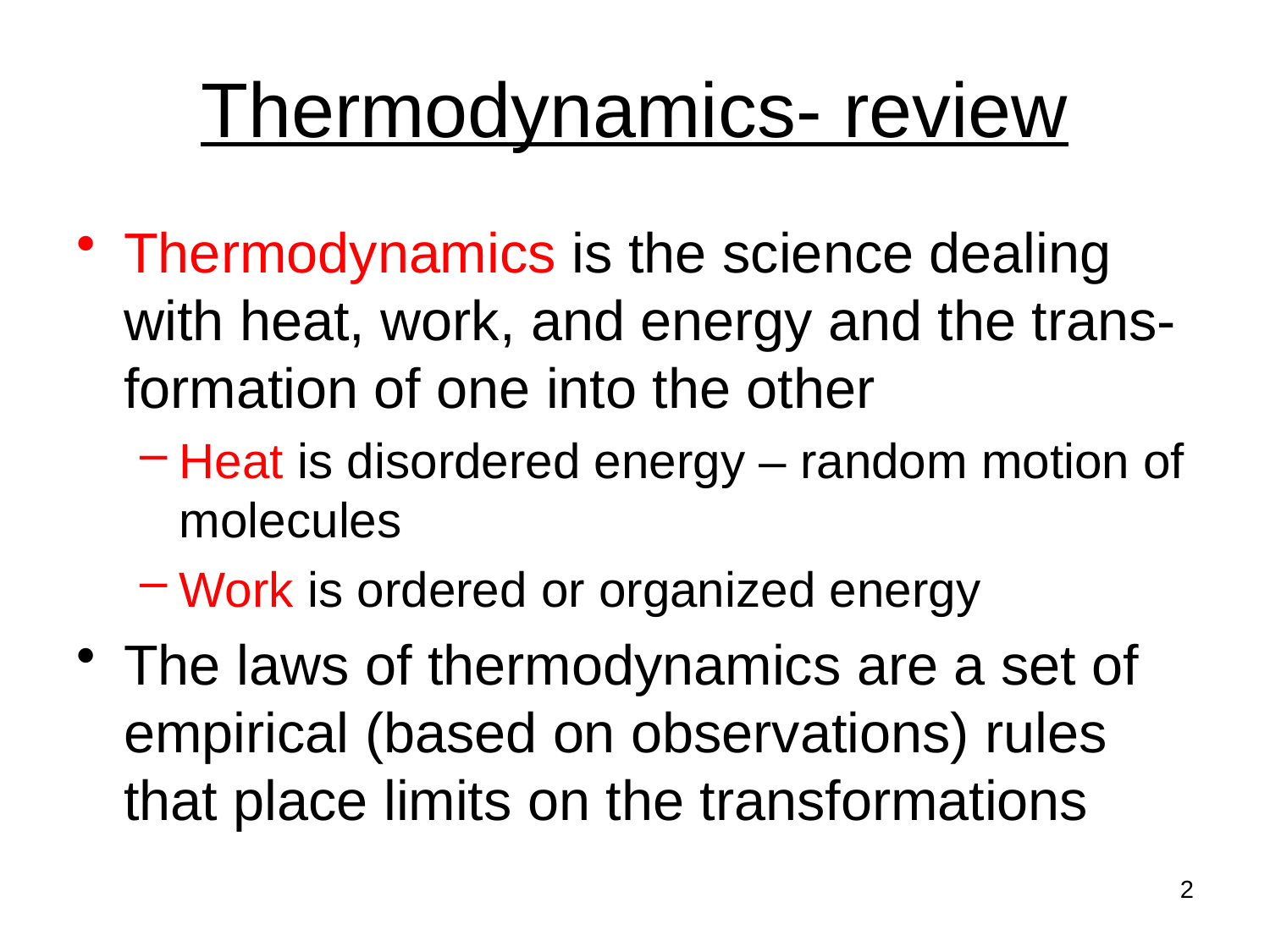

# Thermodynamics- review
Thermodynamics is the science dealing with heat, work, and energy and the trans-formation of one into the other
Heat is disordered energy – random motion of molecules
Work is ordered or organized energy
The laws of thermodynamics are a set of empirical (based on observations) rules that place limits on the transformations
2